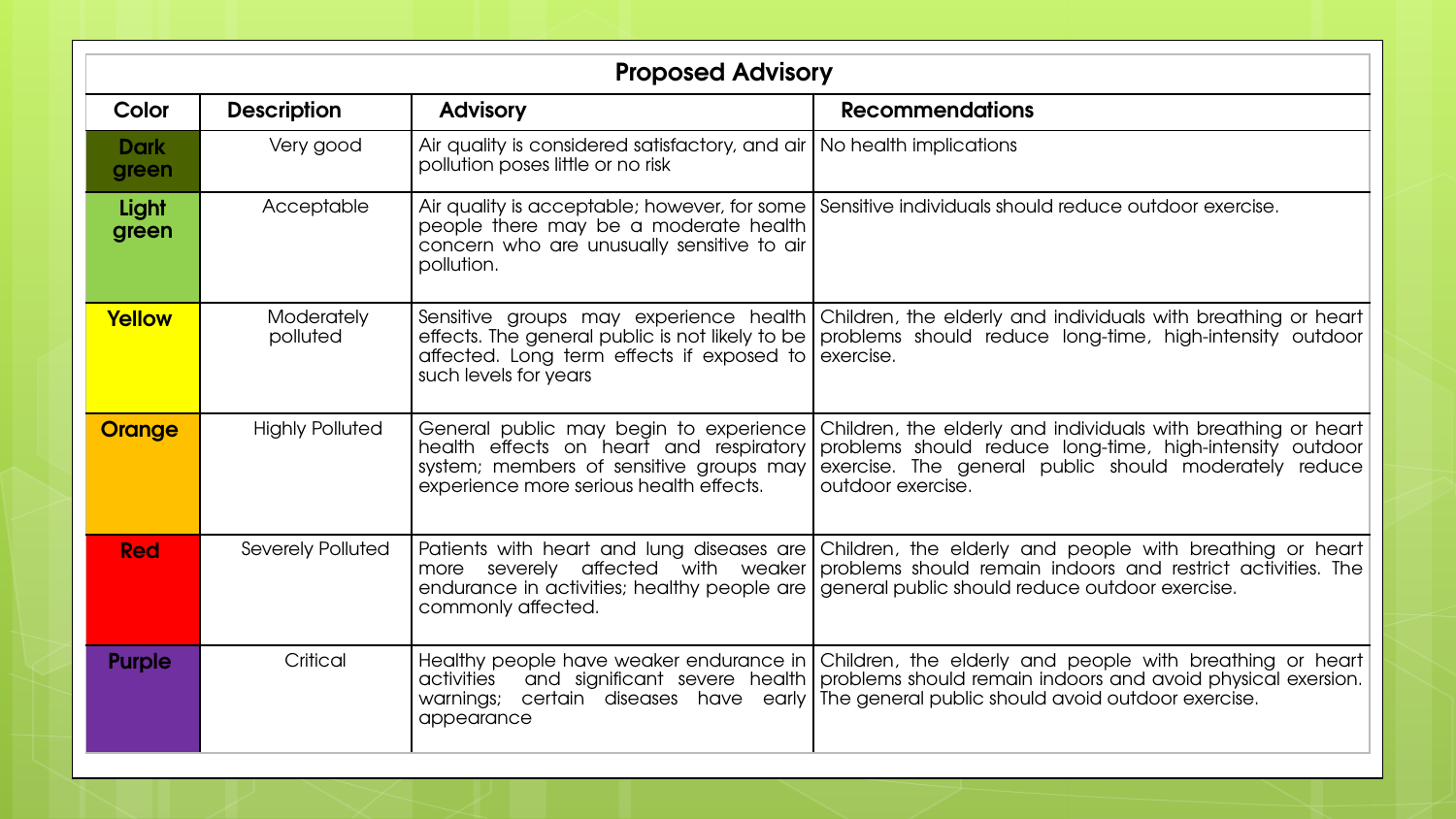

| Proposed Advisory |  |  |  |
| --- | --- | --- | --- |
| Color | Description | Advisory | Recommendations |
| Dark green | Very good | Air quality is considered satisfactory, and air pollution poses little or no risk | No health implications |
| Light green | Acceptable | Air quality is acceptable; however, for some people there may be a moderate health concern who are unusually sensitive to air pollution. | Sensitive individuals should reduce outdoor exercise. |
| Yellow | Moderately polluted | Sensitive groups may experience health effects. The general public is not likely to be affected. Long term effects if exposed to such levels for years | Children, the elderly and individuals with breathing or heart problems should reduce long-time, high-intensity outdoor exercise. |
| Orange | Highly Polluted | General public may begin to experience health effects on heart and respiratory system; members of sensitive groups may experience more serious health effects. | Children, the elderly and individuals with breathing or heart problems should reduce long-time, high-intensity outdoor exercise. The general public should moderately reduce outdoor exercise. |
| Red | Severely Polluted | Patients with heart and lung diseases are more severely affected with weaker endurance in activities; healthy people are commonly affected. | Children, the elderly and people with breathing or heart problems should remain indoors and restrict activities. The general public should reduce outdoor exercise. |
| Purple | Critical | Healthy people have weaker endurance in activities and significant severe health warnings; certain diseases have early appearance | Children, the elderly and people with breathing or heart problems should remain indoors and avoid physical exersion. The general public should avoid outdoor exercise. |